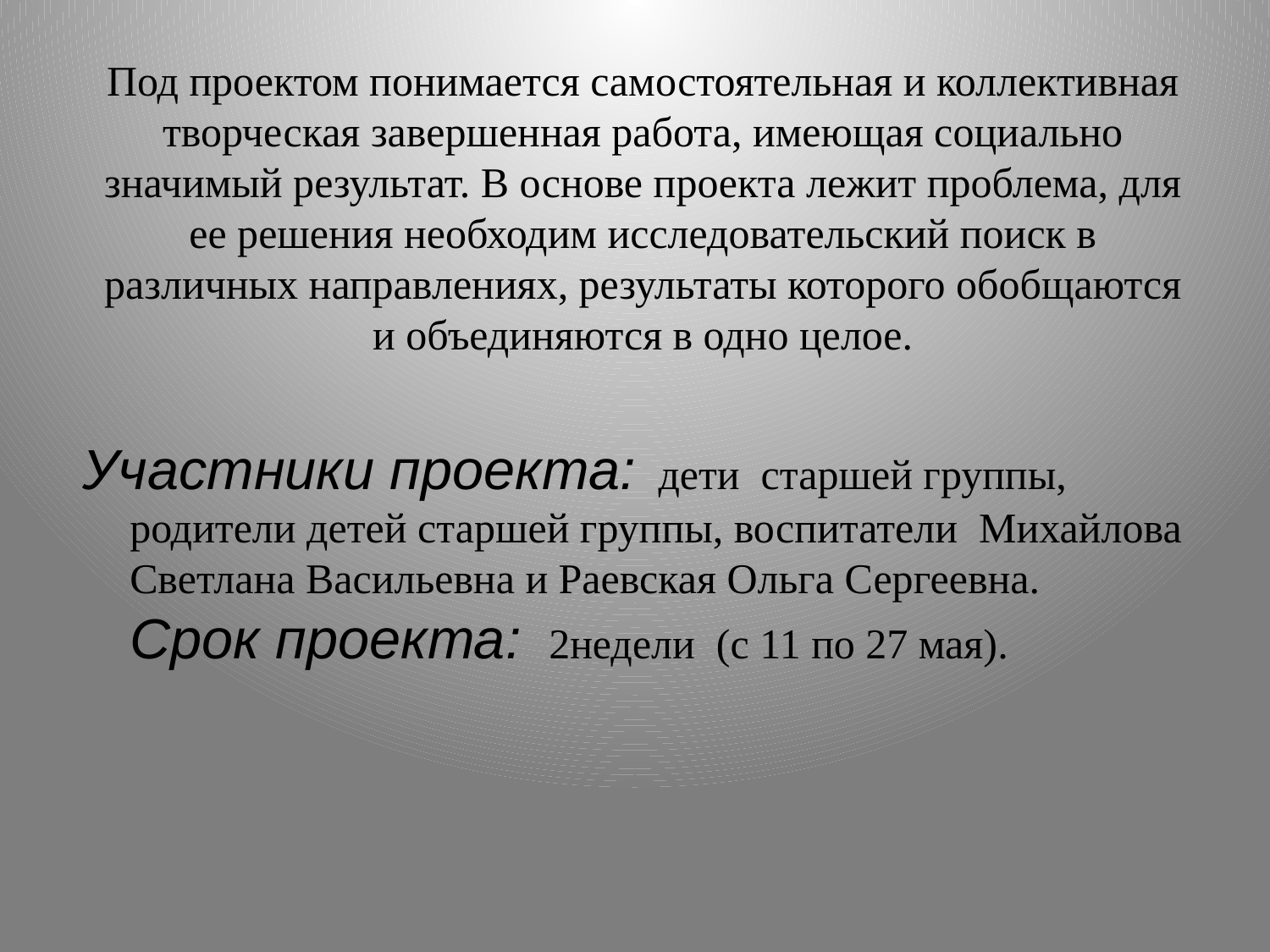

# Под проектом понимается самостоятельная и коллективная творческая завершенная работа, имеющая социально значимый результат. В основе проекта лежит проблема, для ее решения необходим исследовательский поиск в различных направлениях, результаты которого обобщаются и объединяются в одно целое.
Участники проекта:  дети  старшей группы, родители детей старшей группы, воспитатели  Михайлова Светлана Васильевна и Раевская Ольга Сергеевна.
Срок проекта:  2недели  (с 11 по 27 мая).